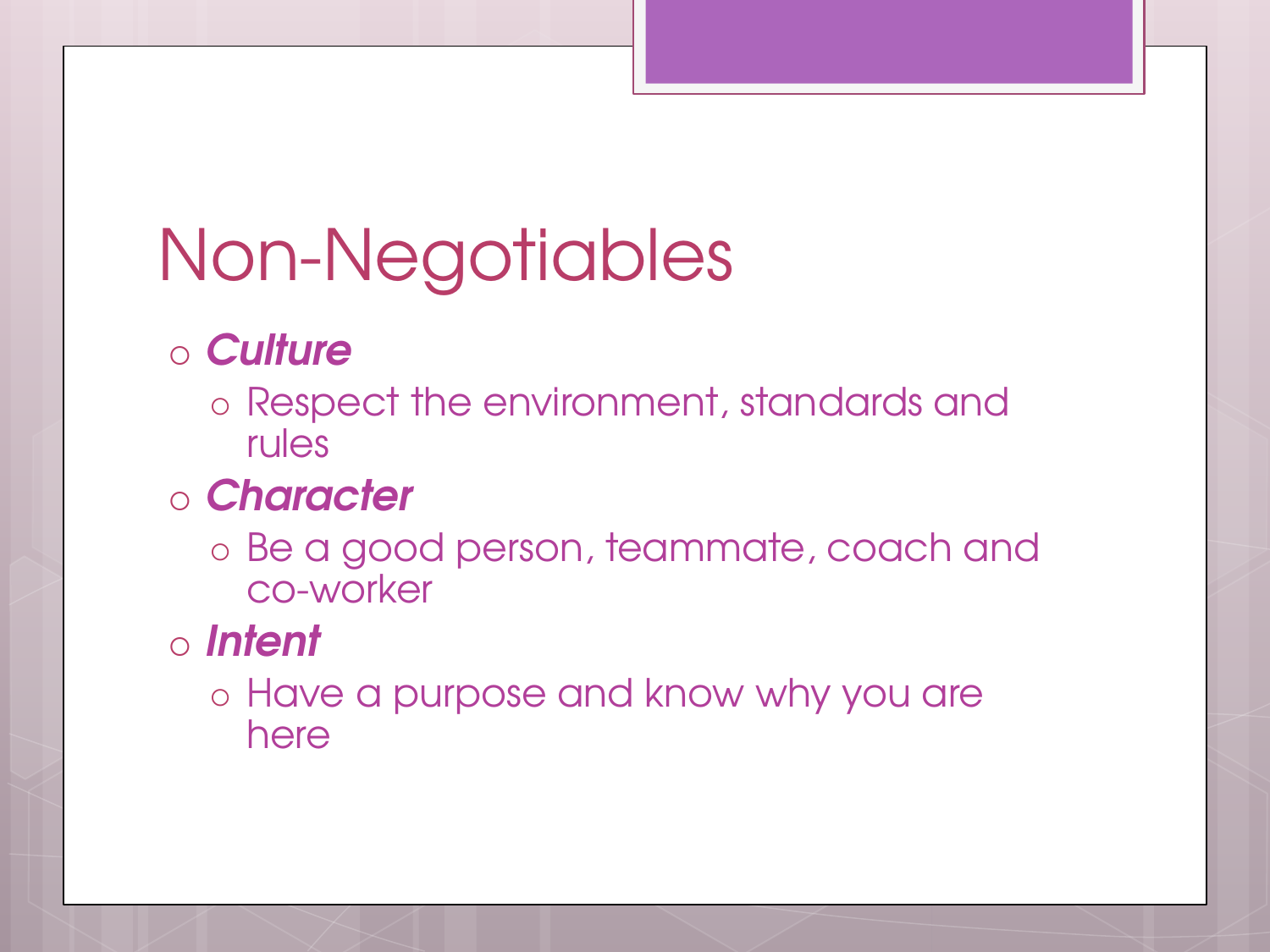

# Non-Negotiables
Culture
Respect the environment, standards and rules
Character
Be a good person, teammate, coach and co-worker
Intent
Have a purpose and know why you are here